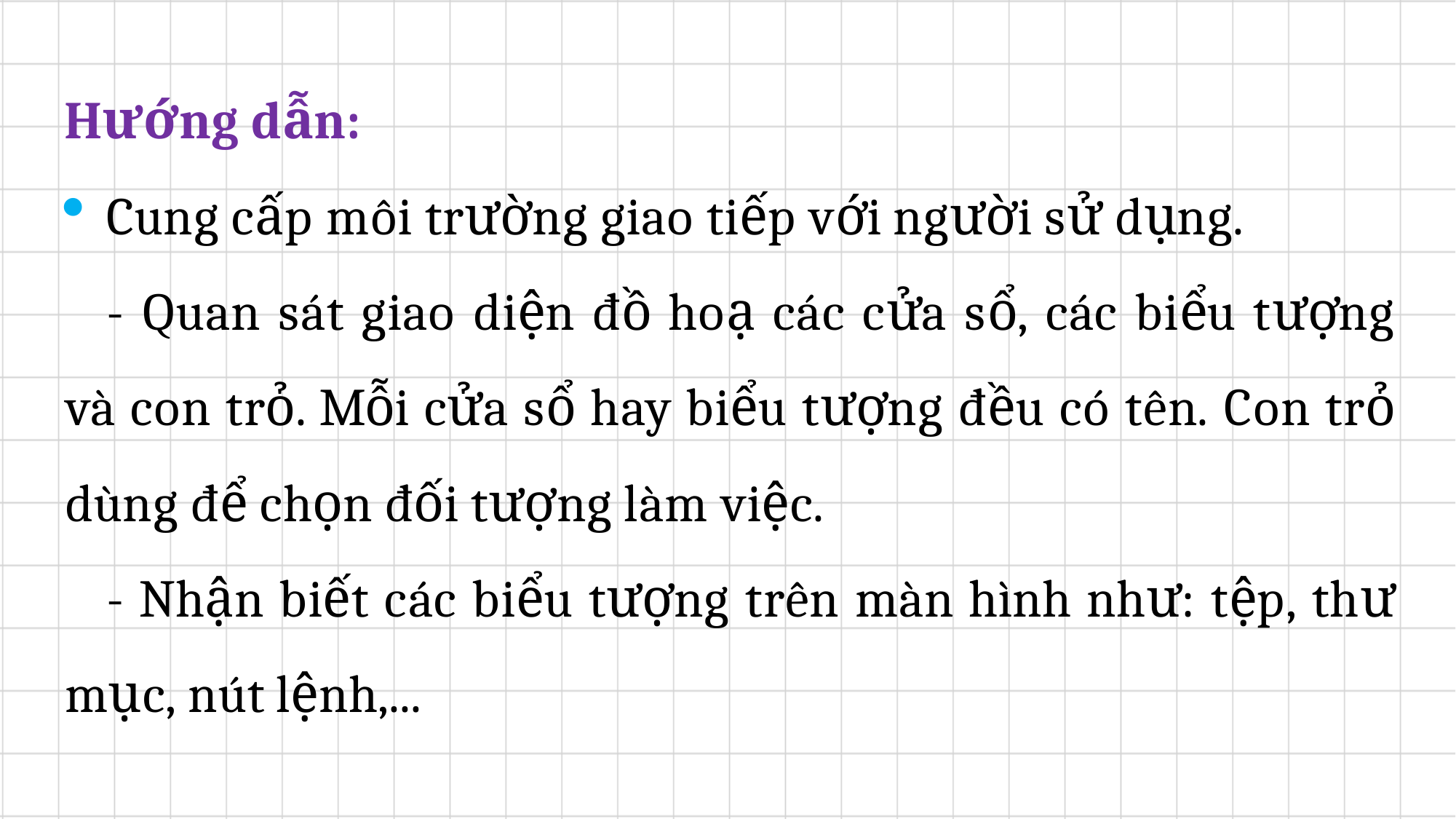

Hướng dẫn:
Cung cấp môi trường giao tiếp với người sử dụng.
- Quan sát giao diện đồ hoạ các cửa sổ, các biểu tượng và con trỏ. Mỗi cửa sổ hay biểu tượng đều có tên. Con trỏ dùng để chọn đối tượng làm việc.
- Nhận biết các biểu tượng trên màn hình như: tệp, thư mục, nút lệnh,...